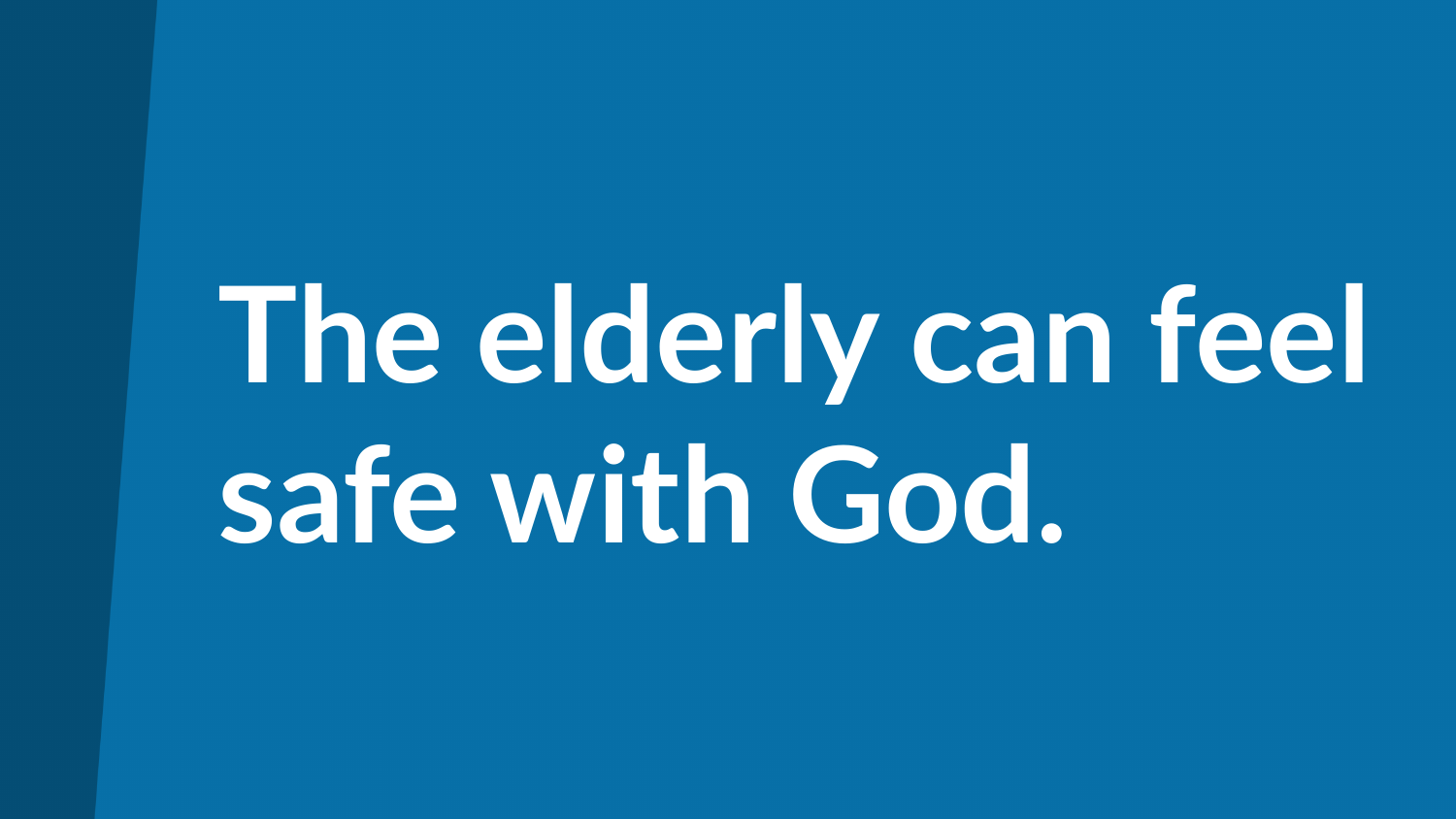

# The elderly can feel safe with God.